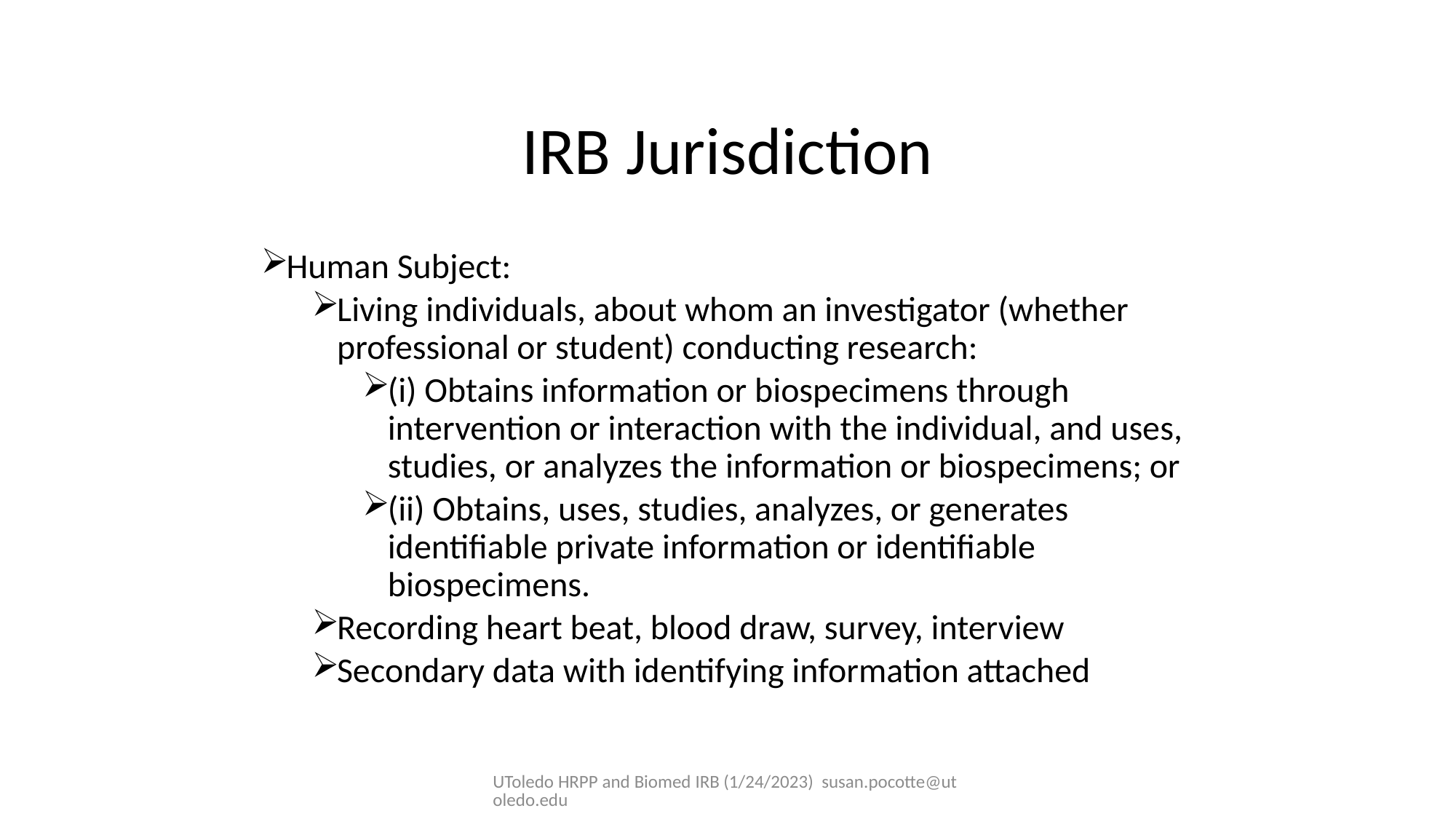

# IRB Jurisdiction
Human Subject:
Living individuals, about whom an investigator (whether professional or student) conducting research:
(i) Obtains information or biospecimens through intervention or interaction with the individual, and uses, studies, or analyzes the information or biospecimens; or
(ii) Obtains, uses, studies, analyzes, or generates identifiable private information or identifiable biospecimens.
Recording heart beat, blood draw, survey, interview
Secondary data with identifying information attached

UToledo HRPP and Biomed IRB (1/24/2023)  susan.pocotte@utoledo.edu